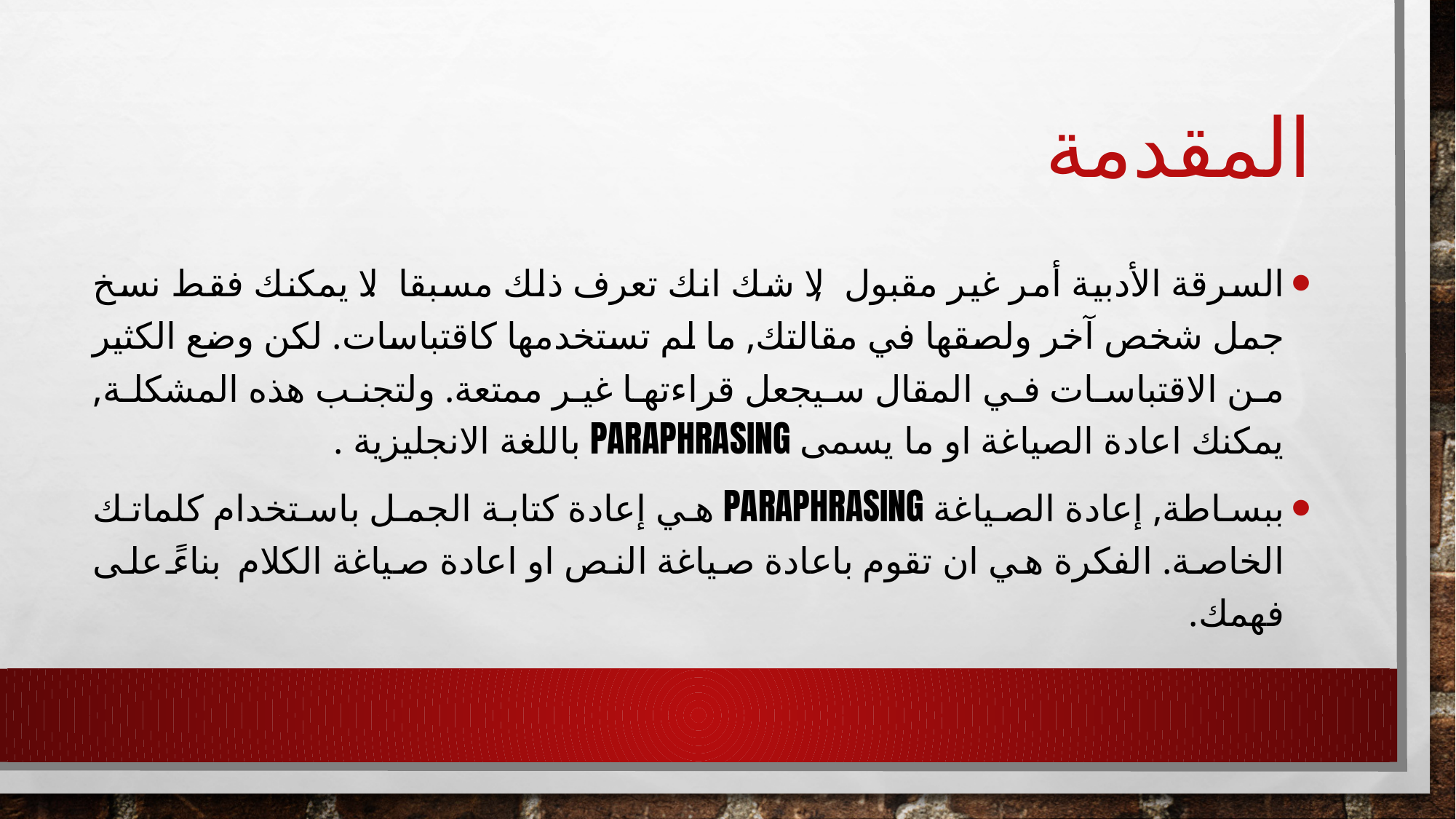

# المقدمة
السرقة الأدبية أمر غير مقبول, لا شك انك تعرف ذلك مسبقا. لا يمكنك فقط نسخ جمل شخص آخر ولصقها في مقالتك, ما لم تستخدمها كاقتباسات. لكن وضع الكثير من الاقتباسات في المقال سيجعل قراءتها غير ممتعة. ولتجنب هذه المشكلة, يمكنك اعادة الصياغة او ما يسمى Paraphrasing باللغة الانجليزية .
ببساطة, إعادة الصياغة Paraphrasing هي إعادة كتابة الجمل باستخدام كلماتك الخاصة. الفكرة هي ان تقوم باعادة صياغة النص او اعادة صياغة الكلام بناءً على فهمك.